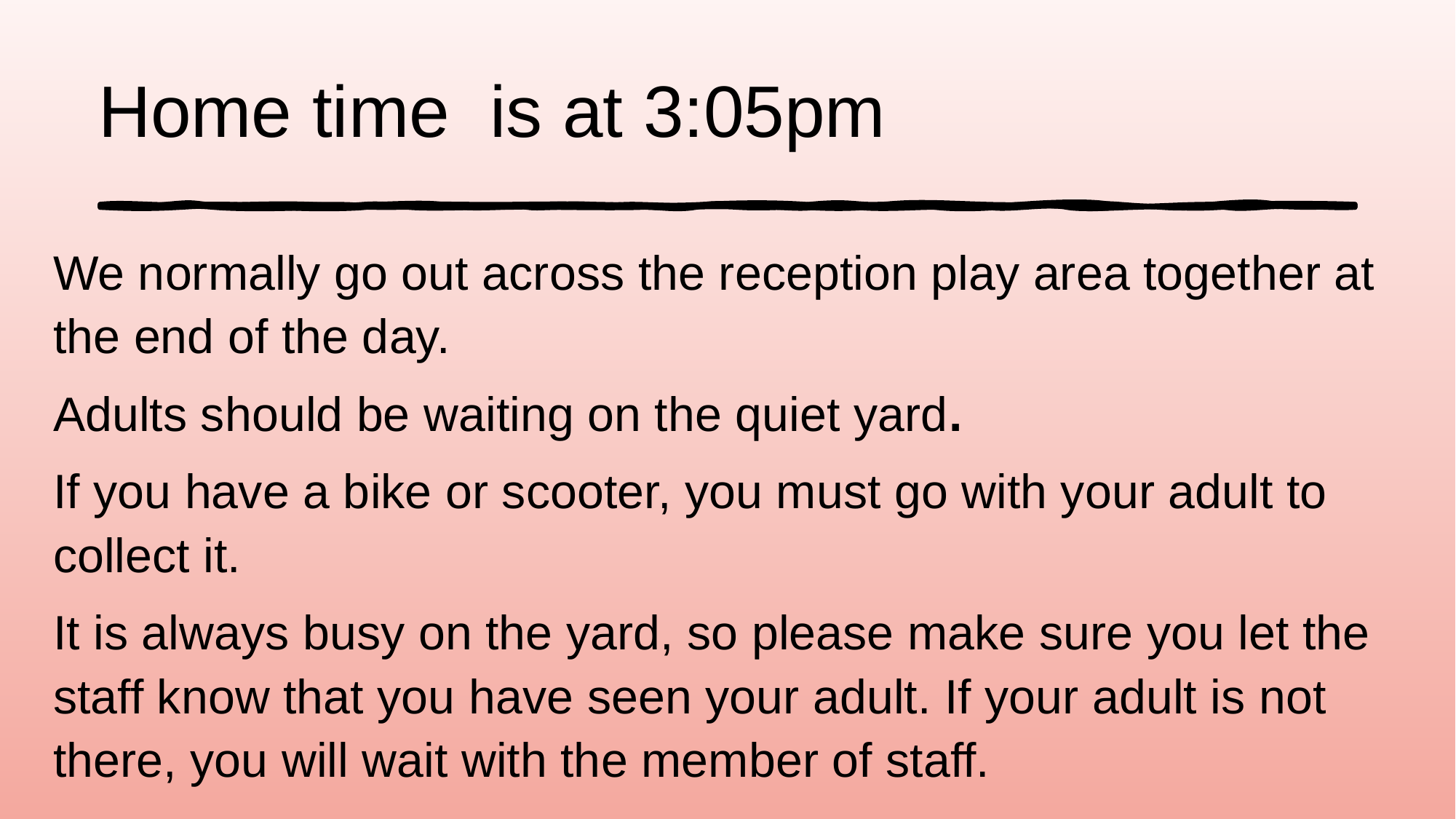

# Home time  is at 3:05pm
We normally go out across the reception play area together at the end of the day.
Adults should be waiting on the quiet yard.
If you have a bike or scooter, you must go with your adult to collect it.
It is always busy on the yard, so please make sure you let the staff know that you have seen your adult. If your adult is not there, you will wait with the member of staff.